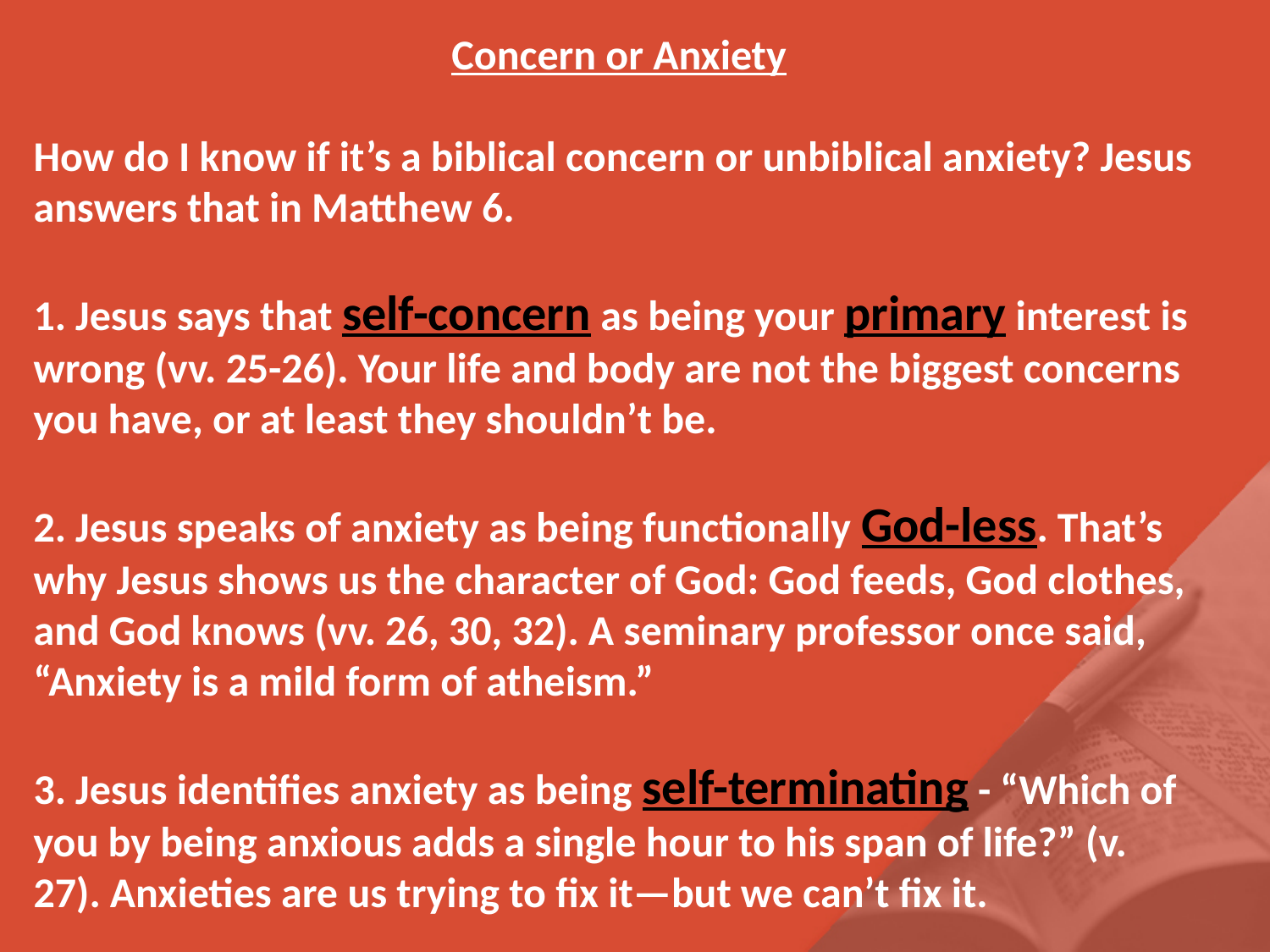

Concern or Anxiety

How do I know if it’s a biblical concern or unbiblical anxiety? Jesus answers that in Matthew 6.

1. Jesus says that self-concern as being your primary interest is wrong (vv. 25-26). Your life and body are not the biggest concerns you have, or at least they shouldn’t be.

2. Jesus speaks of anxiety as being functionally God-less. That’s why Jesus shows us the character of God: God feeds, God clothes, and God knows (vv. 26, 30, 32). A seminary professor once said, “Anxiety is a mild form of atheism.”

3. Jesus identifies anxiety as being self-terminating - “Which of you by being anxious adds a single hour to his span of life?” (v. 27). Anxieties are us trying to fix it—but we can’t fix it.